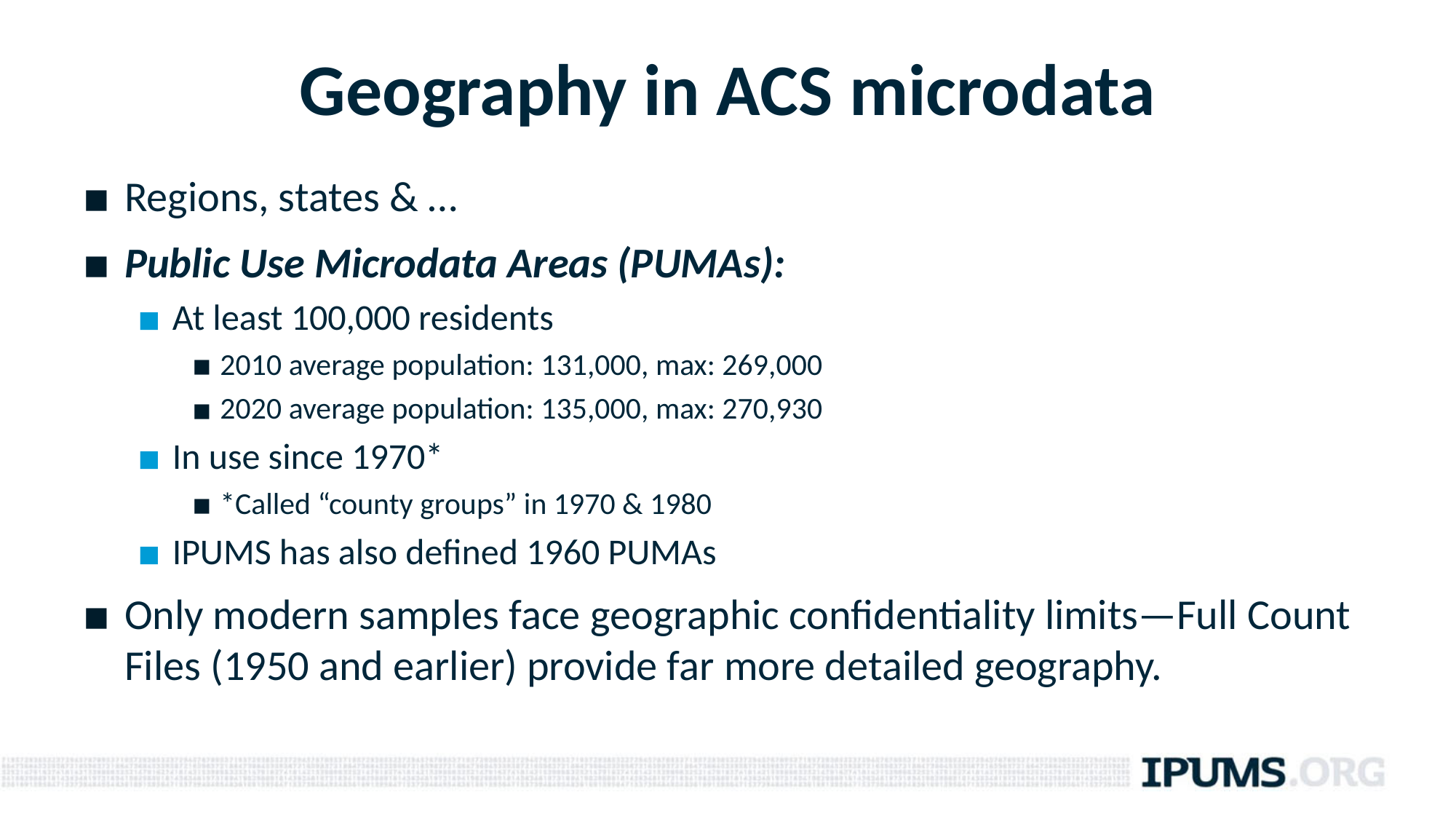

# Geography in ACS microdata
Regions, states & …
Public Use Microdata Areas (PUMAs):
At least 100,000 residents
2010 average population: 131,000, max: 269,000
2020 average population: 135,000, max: 270,930
In use since 1970*
*Called “county groups” in 1970 & 1980
IPUMS has also defined 1960 PUMAs
Only modern samples face geographic confidentiality limits—Full Count Files (1950 and earlier) provide far more detailed geography.